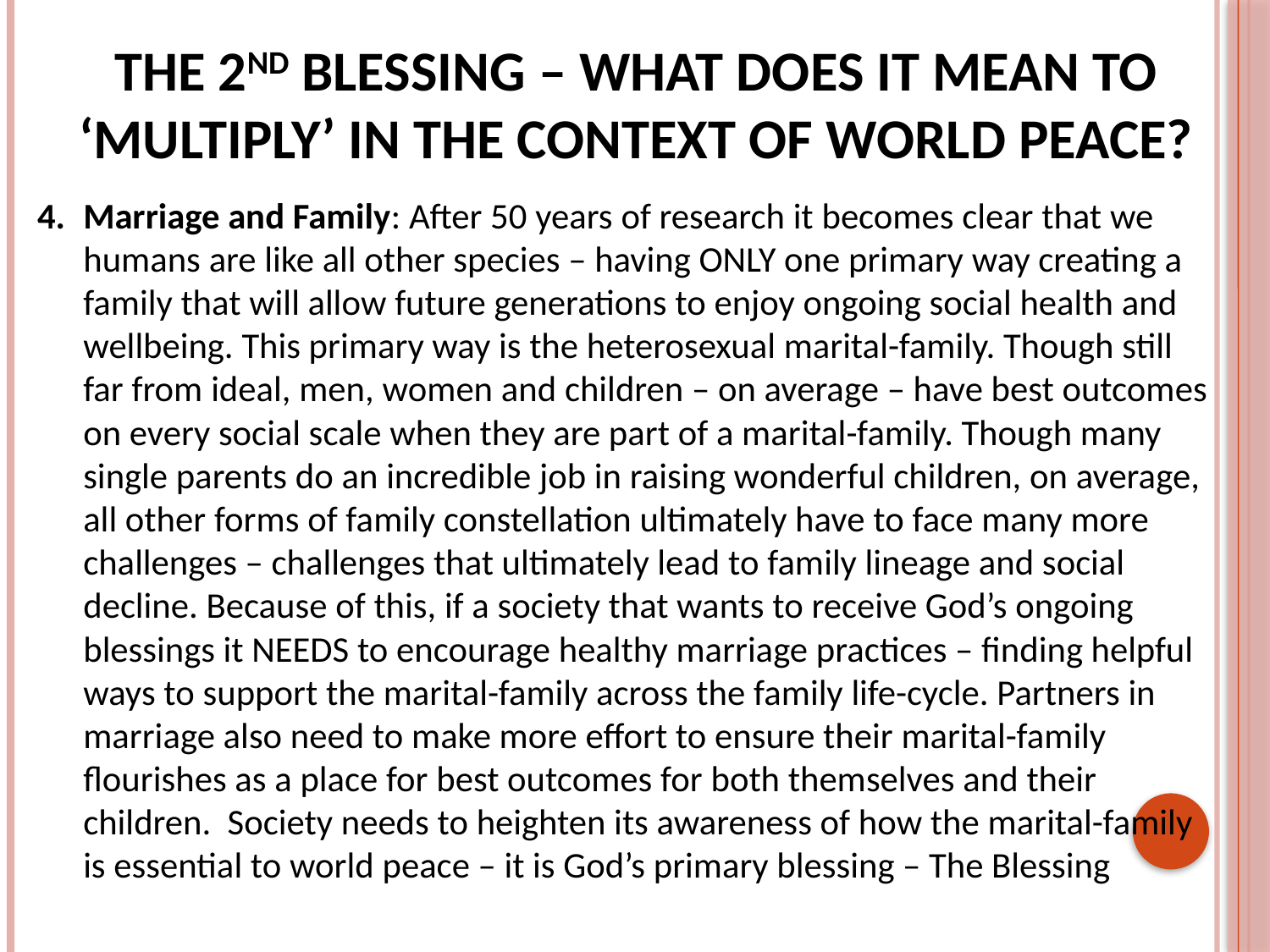

# The 2nd Blessing – what does it mean to ‘multiply’ in the context of world peace?
Marriage and Family: After 50 years of research it becomes clear that we humans are like all other species – having ONLY one primary way creating a family that will allow future generations to enjoy ongoing social health and wellbeing. This primary way is the heterosexual marital-family. Though still far from ideal, men, women and children – on average – have best outcomes on every social scale when they are part of a marital-family. Though many single parents do an incredible job in raising wonderful children, on average, all other forms of family constellation ultimately have to face many more challenges – challenges that ultimately lead to family lineage and social decline. Because of this, if a society that wants to receive God’s ongoing blessings it NEEDS to encourage healthy marriage practices – finding helpful ways to support the marital-family across the family life-cycle. Partners in marriage also need to make more effort to ensure their marital-family flourishes as a place for best outcomes for both themselves and their children.  Society needs to heighten its awareness of how the marital-family is essential to world peace – it is God’s primary blessing – The Blessing